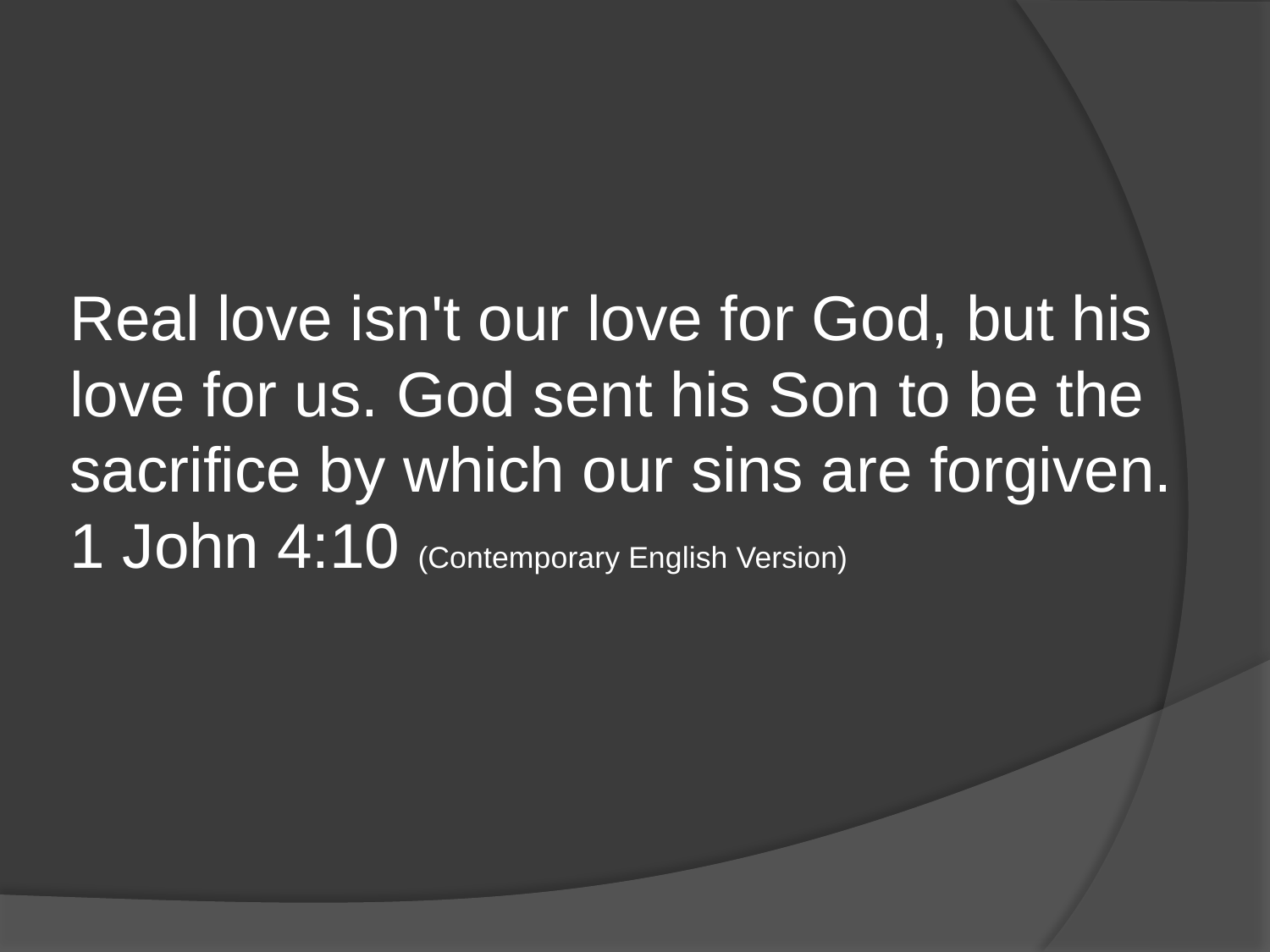

# Real love isn't our love for God, but his love for us. God sent his Son to be the sacrifice by which our sins are forgiven. 1 John 4:10 (Contemporary English Version)